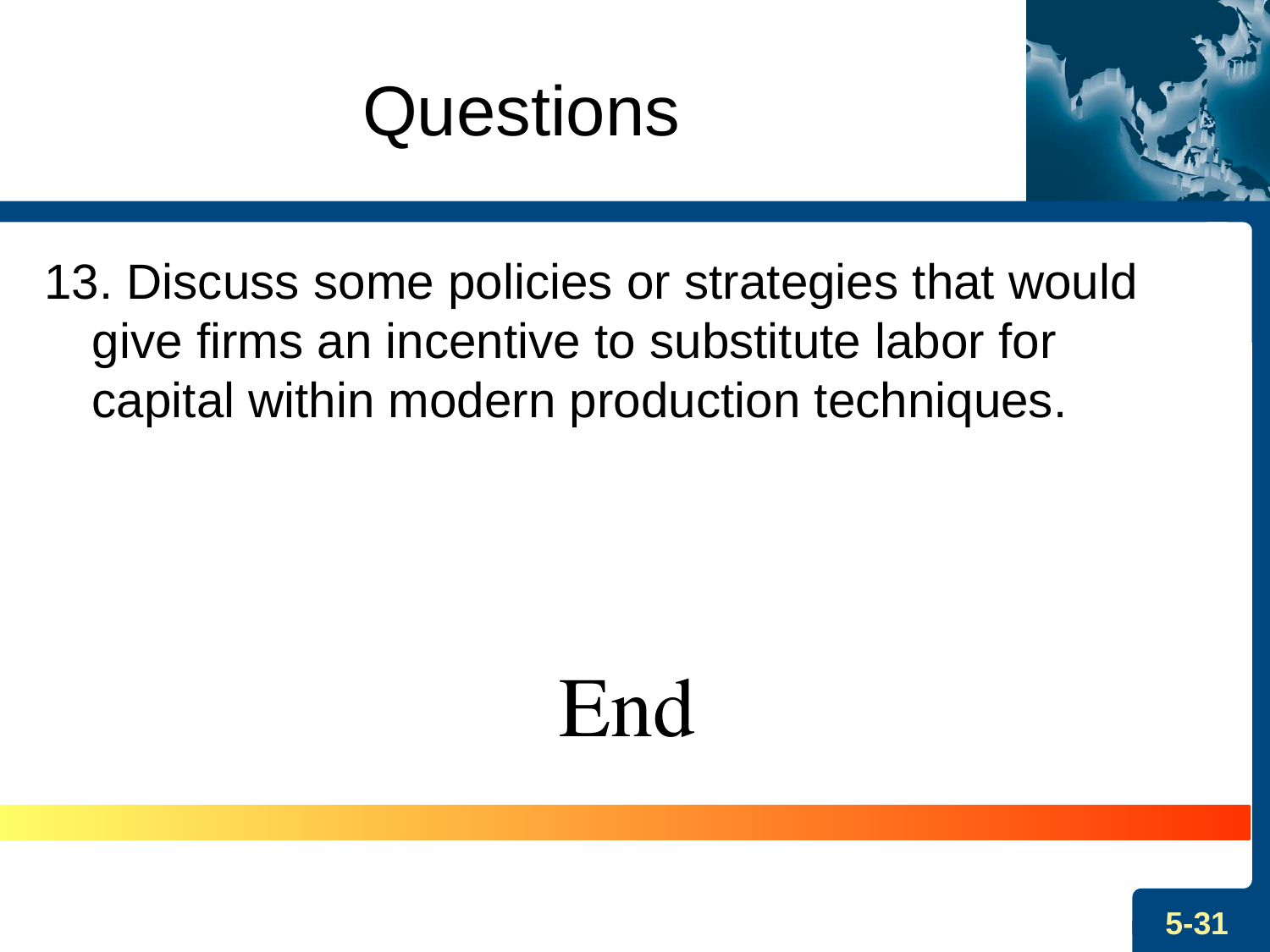

# Questions
13. Discuss some policies or strategies that would give firms an incentive to substitute labor for capital within modern production techniques.

End

5-31